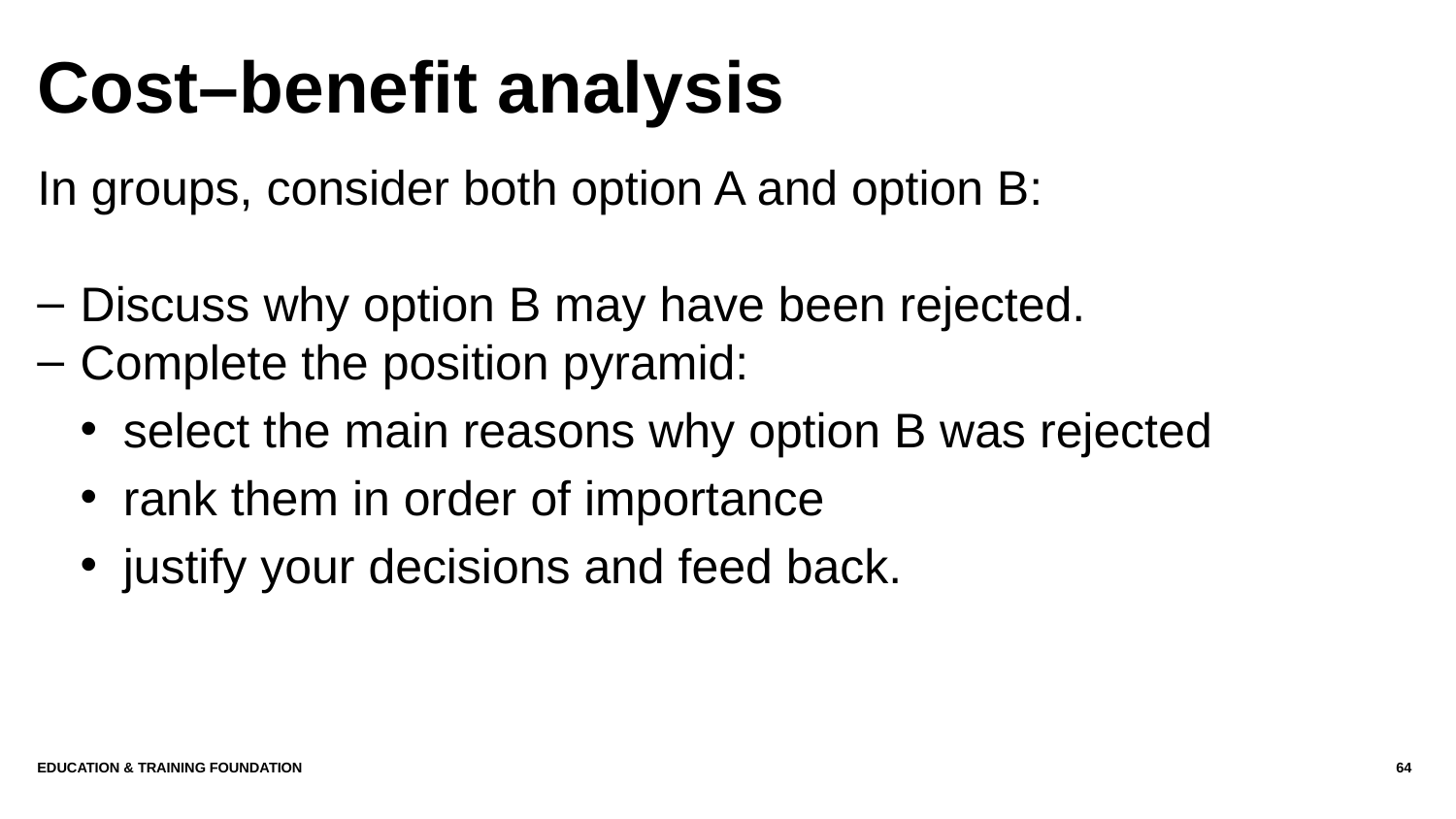

# Cost–benefit analysis
In groups, consider both option A and option B:

Discuss why option B may have been rejected.
Complete the position pyramid:
select the main reasons why option B was rejected
rank them in order of importance
justify your decisions and feed back.

Education & Training Foundation
64